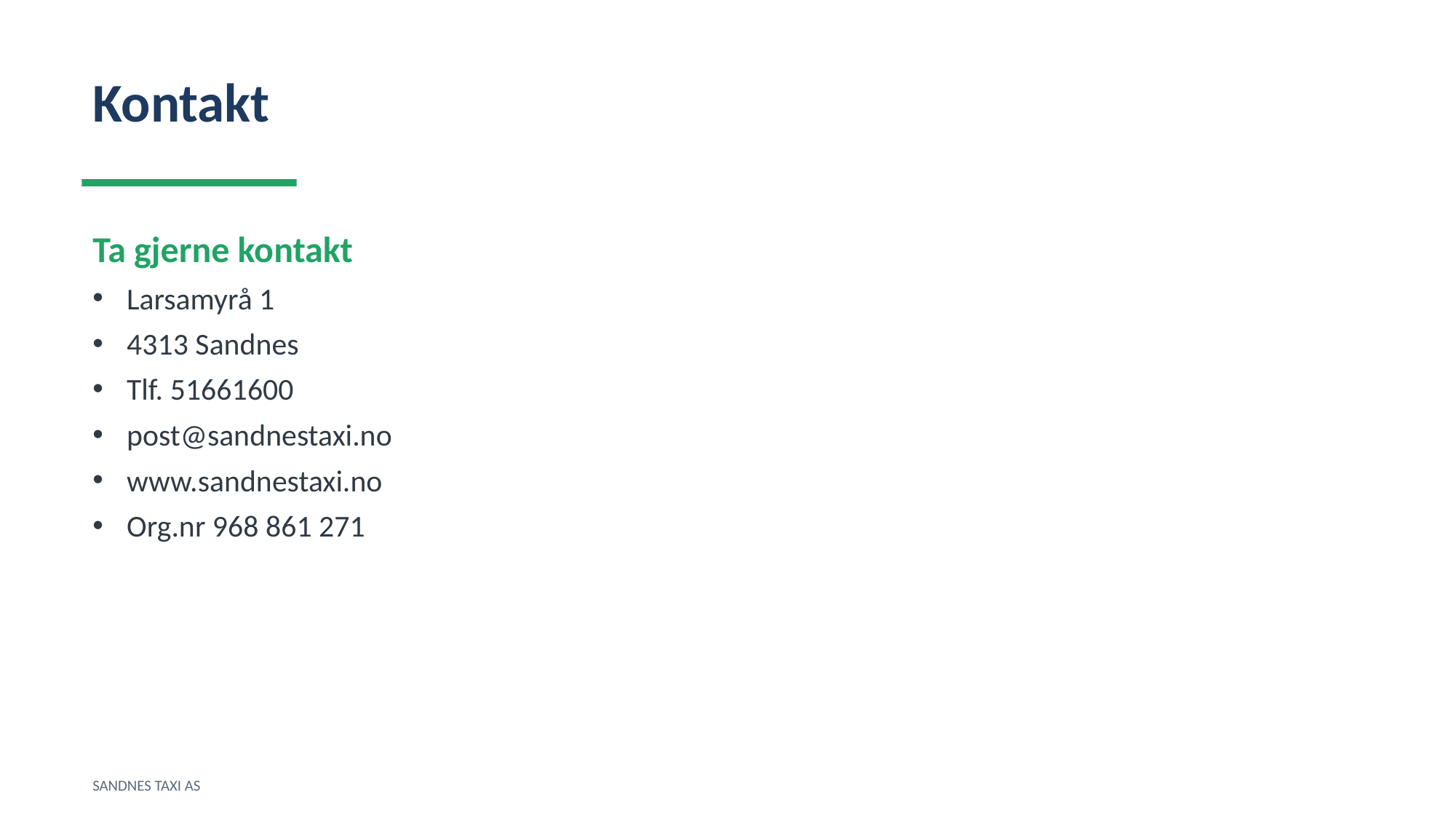

Kontakt

Ta gjerne kontakt
Larsamyrå 1
4313 Sandnes
Tlf. 51661600
post@sandnestaxi.no
www.sandnestaxi.no
Org.nr 968 861 271
SANDNES TAXI AS